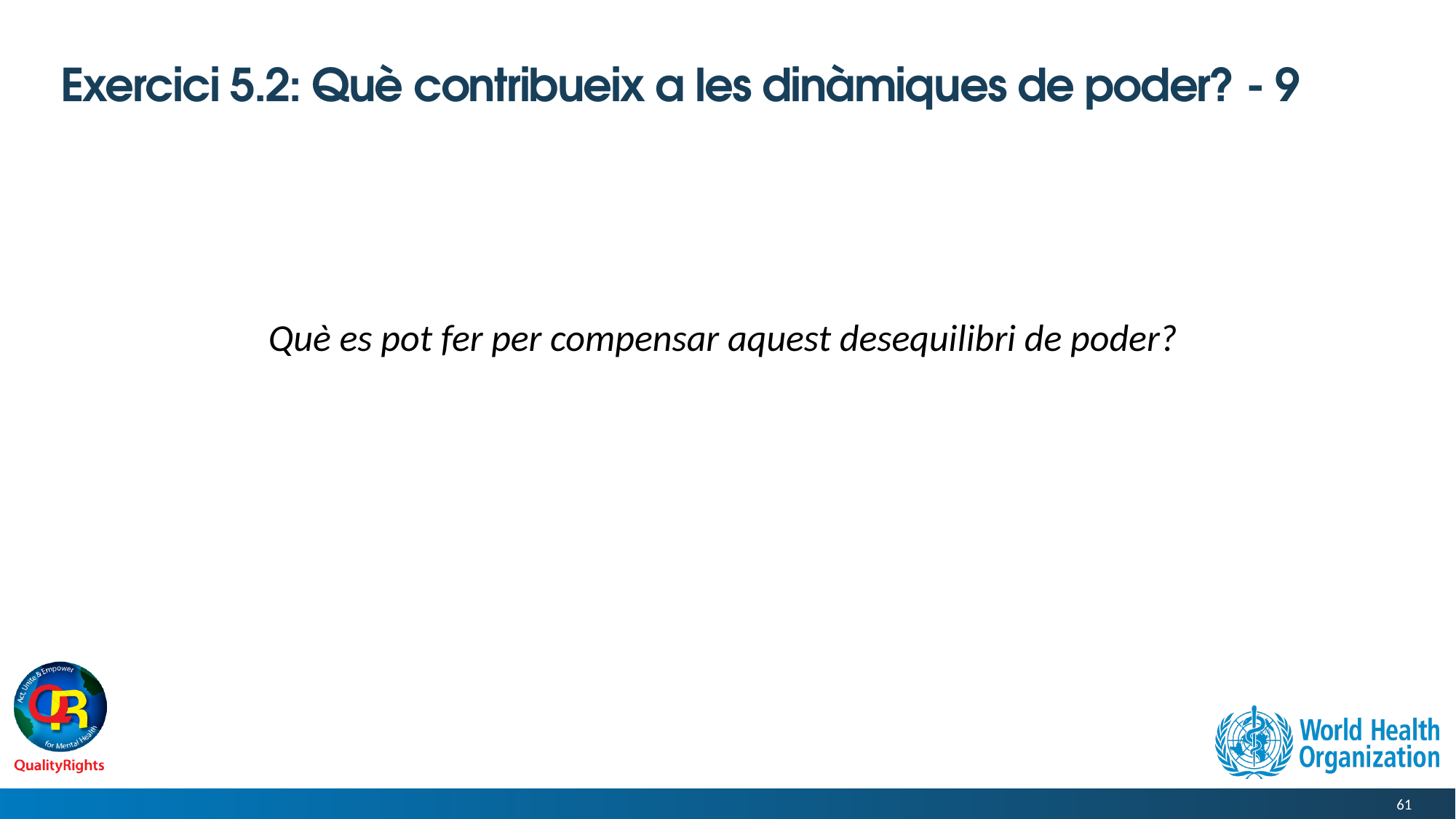

# Exercici 5.2: Què contribueix a les dinàmiques de poder? - 9

Què es pot fer per compensar aquest desequilibri de poder?